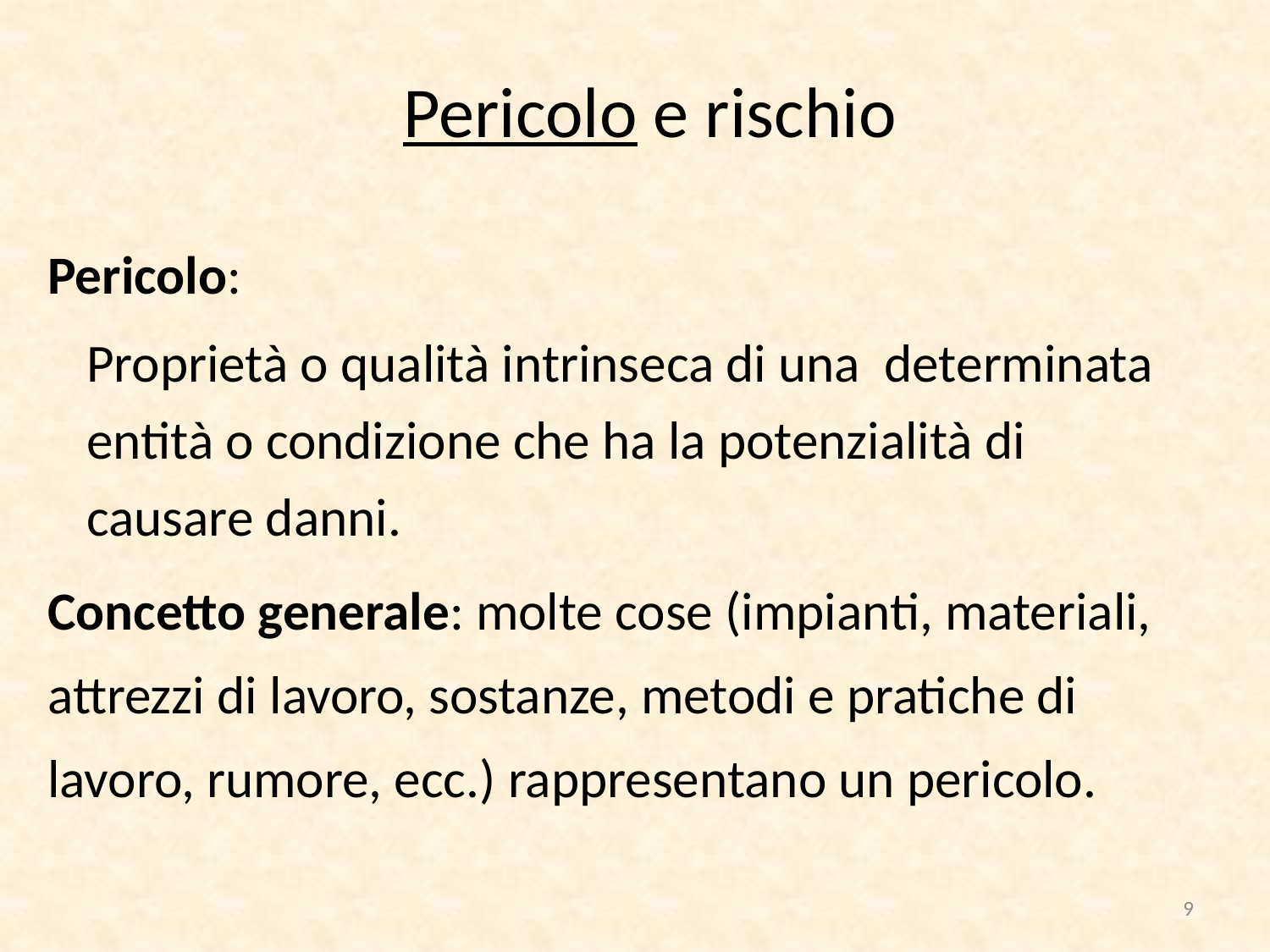

# Pericolo e rischio

Pericolo:
	Proprietà o qualità intrinseca di una  determinata entità o condizione che ha la potenzialità di causare danni.
Concetto generale: molte cose (impianti, materiali, attrezzi di lavoro, sostanze, metodi e pratiche di lavoro, rumore, ecc.) rappresentano un pericolo.
9